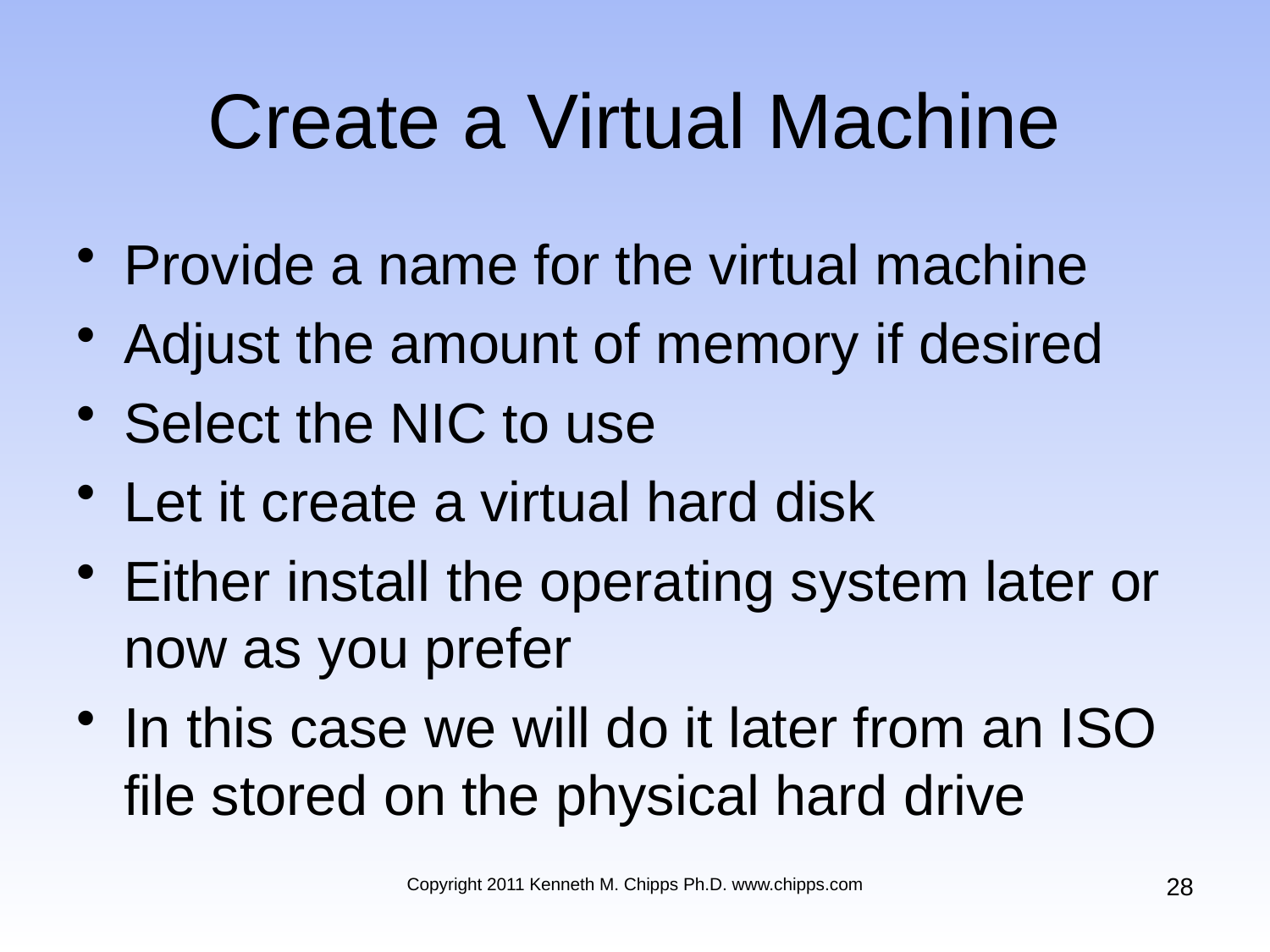

# Create a Virtual Machine
Provide a name for the virtual machine
Adjust the amount of memory if desired
Select the NIC to use
Let it create a virtual hard disk
Either install the operating system later or now as you prefer
In this case we will do it later from an ISO file stored on the physical hard drive
28
Copyright 2011 Kenneth M. Chipps Ph.D. www.chipps.com